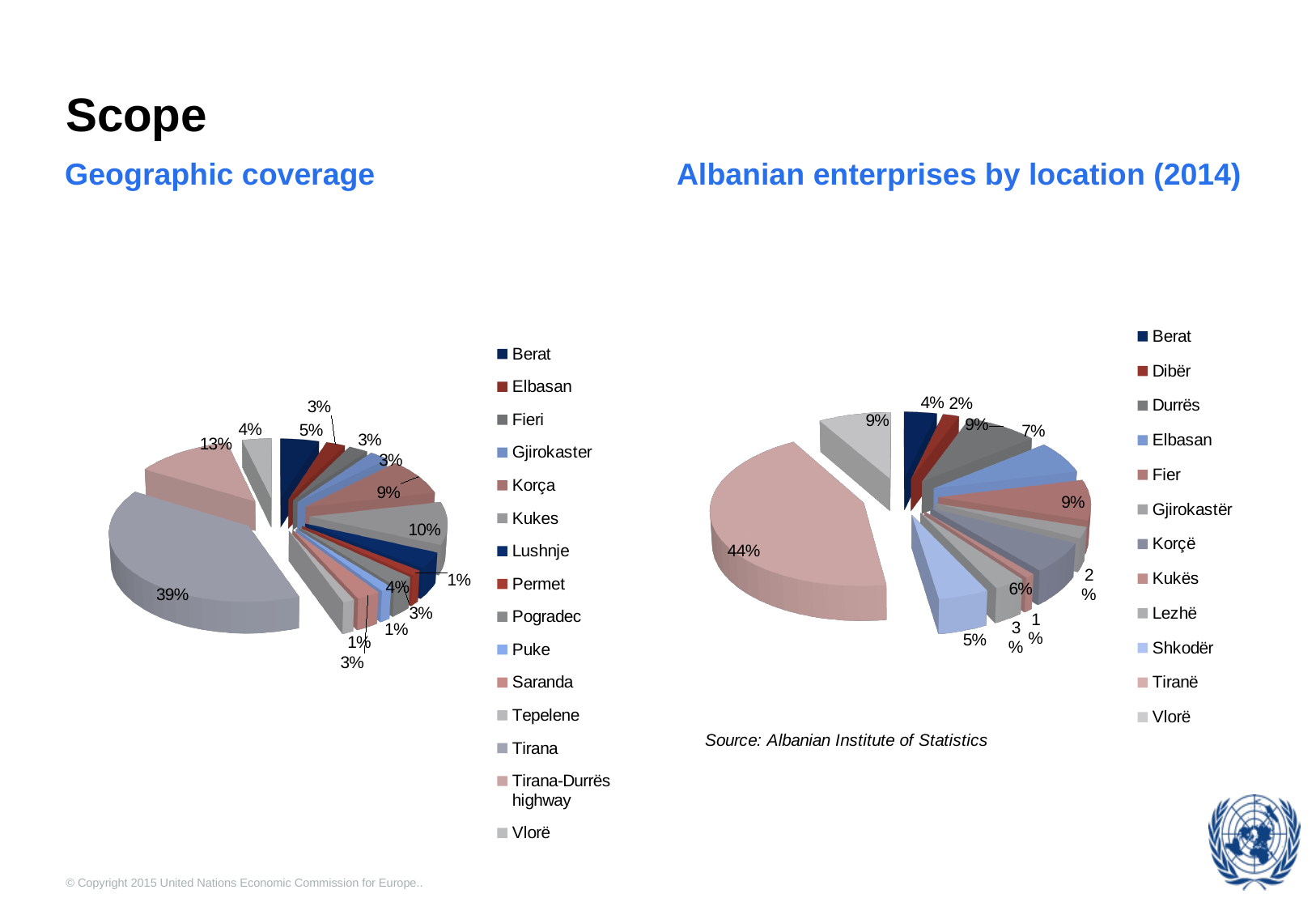

# Scope
Geographic coverage
Albanian enterprises by location (2014)

[unsupported chart]

[unsupported chart]